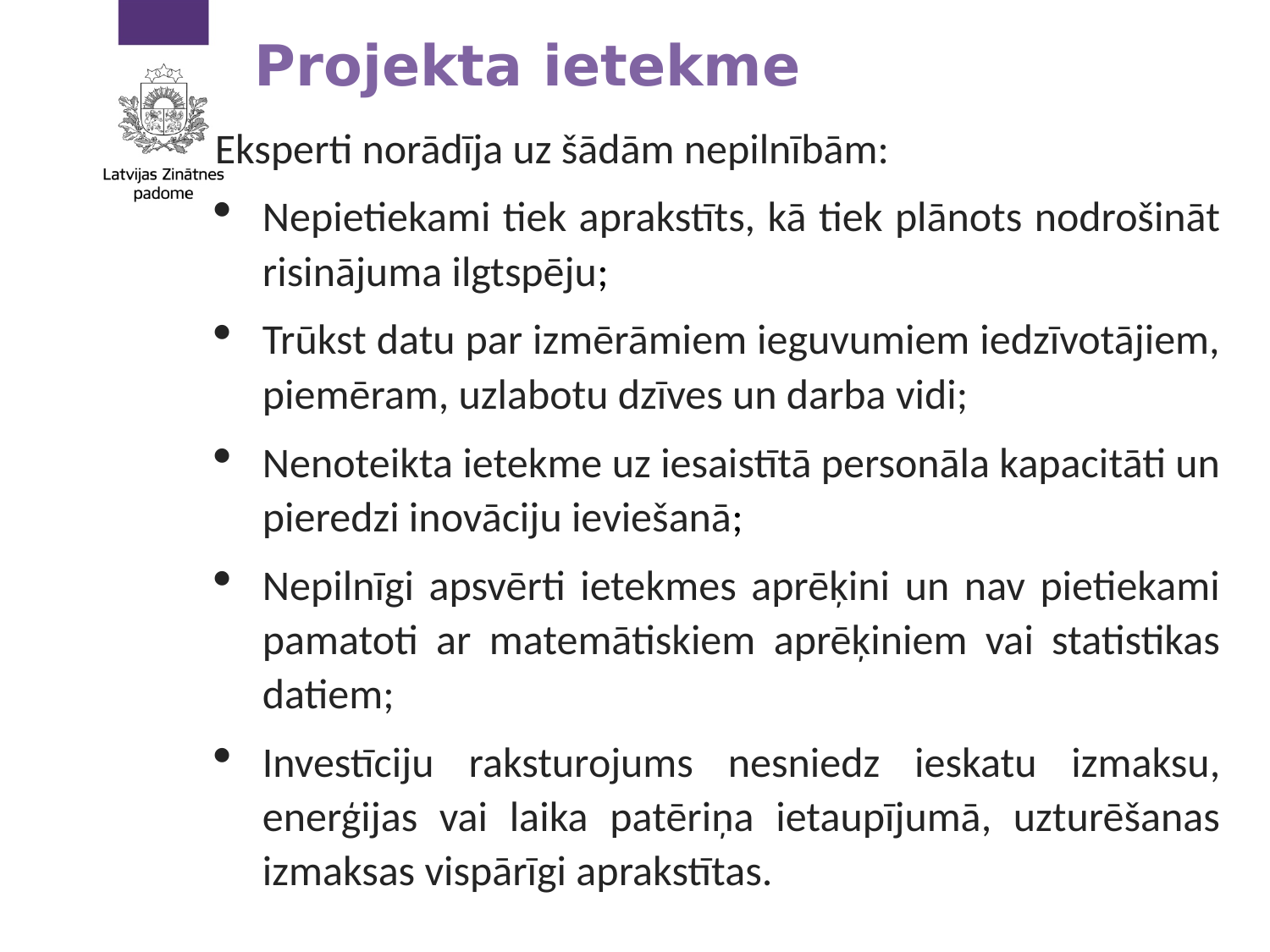

Projekta ietekme

Eksperti norādīja uz šādām nepilnībām:
Nepietiekami tiek aprakstīts, kā tiek plānots nodrošināt risinājuma ilgtspēju;
Trūkst datu par izmērāmiem ieguvumiem iedzīvotājiem, piemēram, uzlabotu dzīves un darba vidi;
Nenoteikta ietekme uz iesaistītā personāla kapacitāti un pieredzi inovāciju ieviešanā;
Nepilnīgi apsvērti ietekmes aprēķini un nav pietiekami pamatoti ar matemātiskiem aprēķiniem vai statistikas datiem;
Investīciju raksturojums nesniedz ieskatu izmaksu, enerģijas vai laika patēriņa ietaupījumā, uzturēšanas izmaksas vispārīgi aprakstītas.